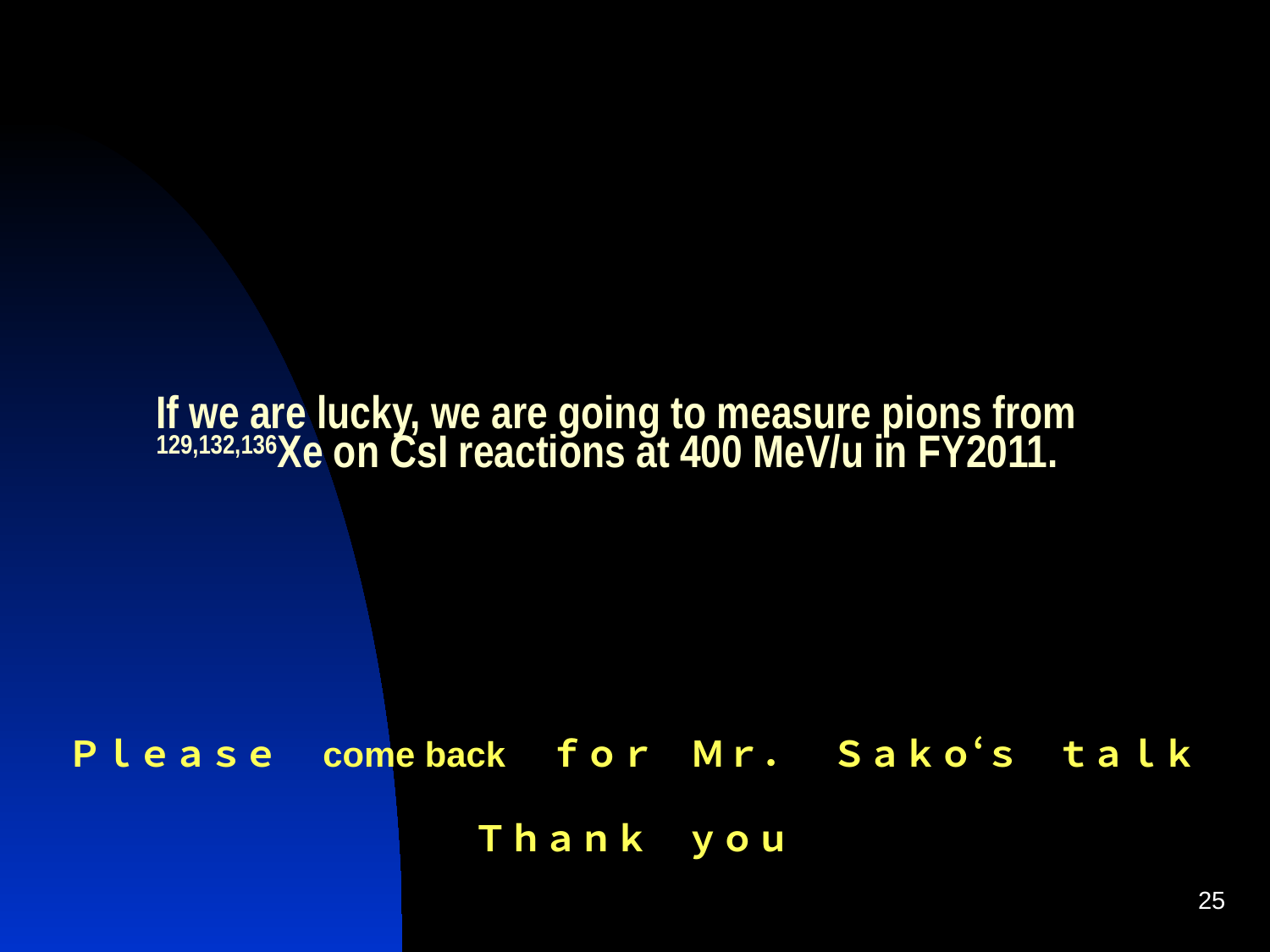

# If we are lucky, we are going to measure pions from 129,132,136Xe on CsI reactions at 400 MeV/u in FY2011.
Ｐｌｅａｓｅ　come back　ｆｏｒ　Ｍｒ．　Ｓａｋｏ‘ｓ　ｔａｌｋ

Ｔｈａｎｋ　ｙｏｕ
25